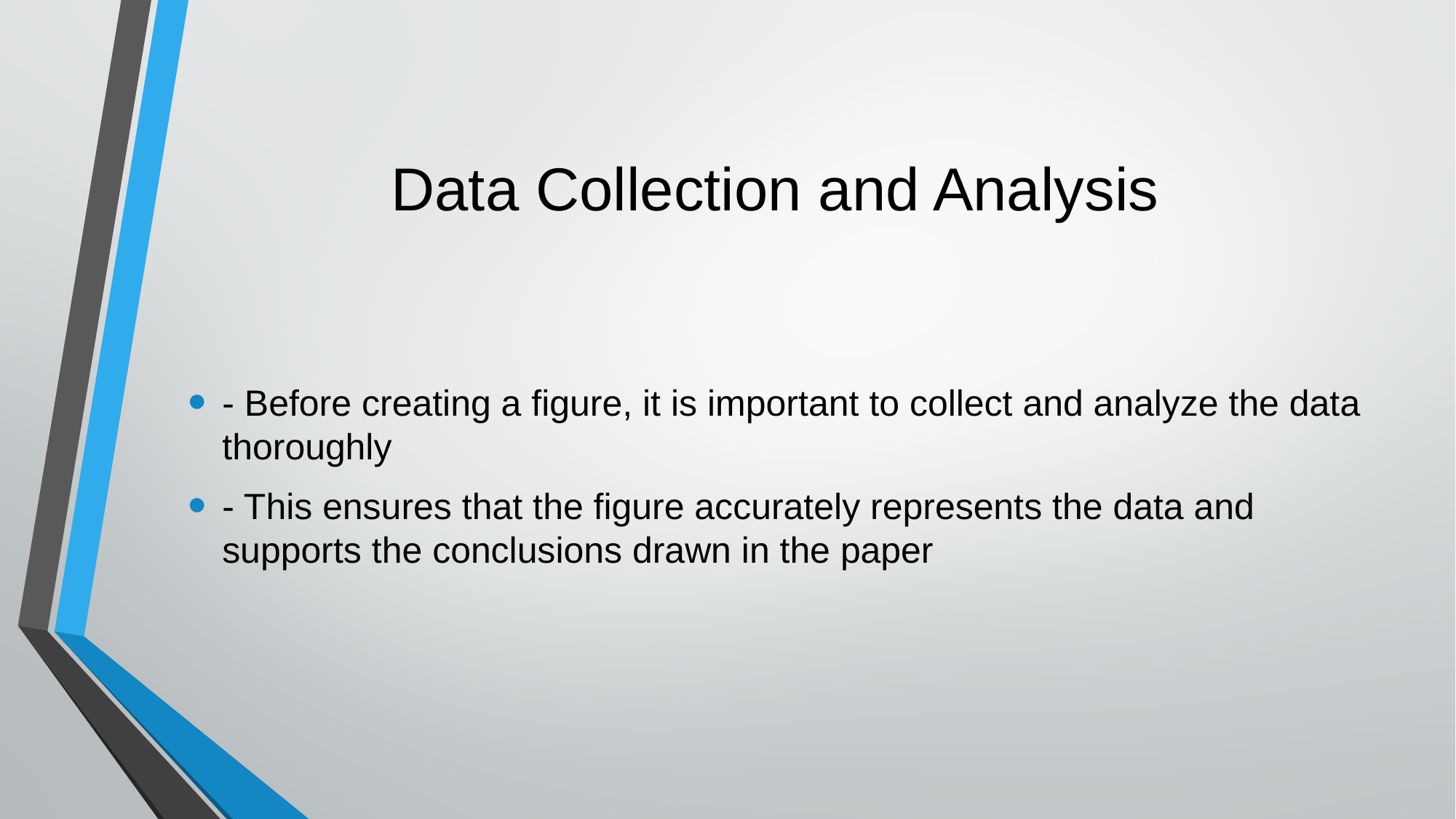

# Data Collection and Analysis
- Before creating a figure, it is important to collect and analyze the data thoroughly
- This ensures that the figure accurately represents the data and supports the conclusions drawn in the paper